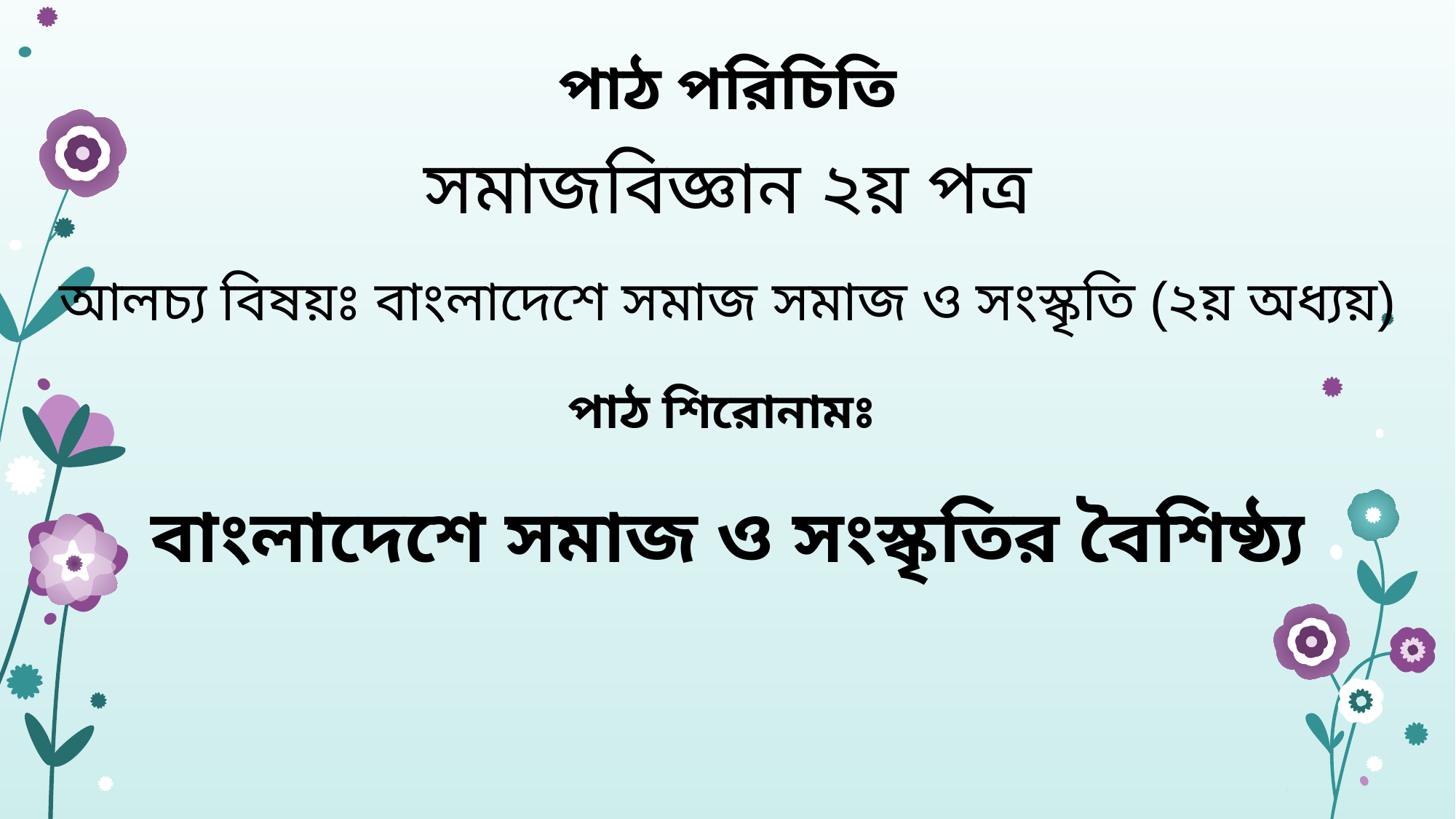

সমাজবিজ্ঞান ২য় পত্র

আলচ্য বিষয়ঃ বাংলাদেশে সমাজ সমাজ ও সংস্কৃতি (২য় অধ্যয়)

পাঠ শিরোনামঃ

বাংলাদেশে সমাজ ও সংস্কৃতির বৈশিষ্ঠ্য
পাঠ পরিচিতি